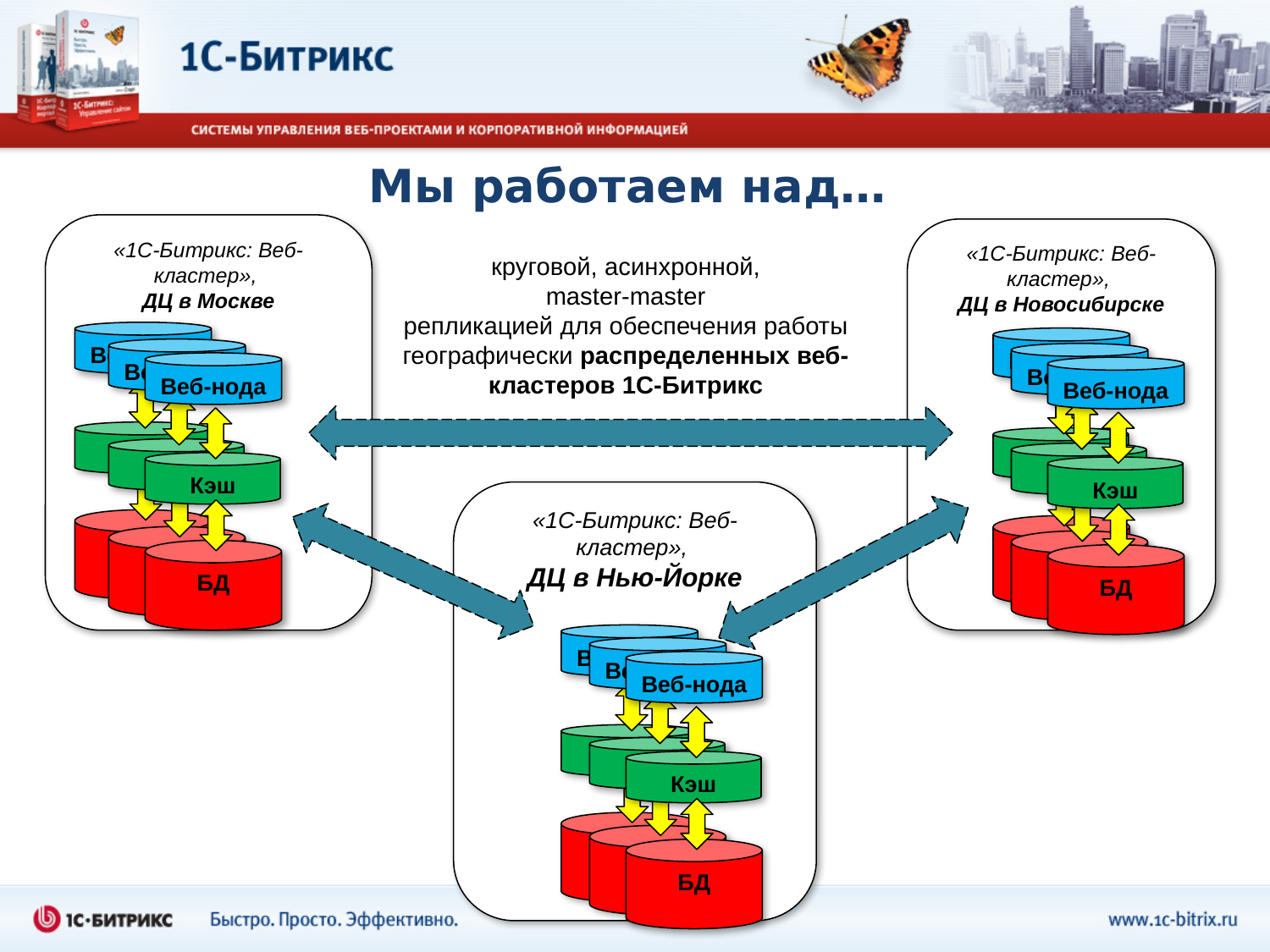

Мы работаем над…
«1С-Битрикс: Веб-кластер»,
ДЦ в Москве
«1С-Битрикс: Веб-кластер»,
ДЦ в Новосибирске
круговой, асинхронной,
master-master
репликацией для обеспечения работы географически распределенных веб-кластеров 1С-Битрикс
Веб-нода
Веб-нода
Веб-нода
Веб-нода
Веб-нода
Веб-нода

Кэш
Кэш
Кэш
Кэш
Кэш
Кэш

«1С-Битрикс: Веб-кластер»,
ДЦ в Нью-Йорке

БД
БД
БД
БД
БД

БД

Веб-нода
Веб-нода
Веб-нода

Кэш
Кэш
Кэш

БД
БД
БД